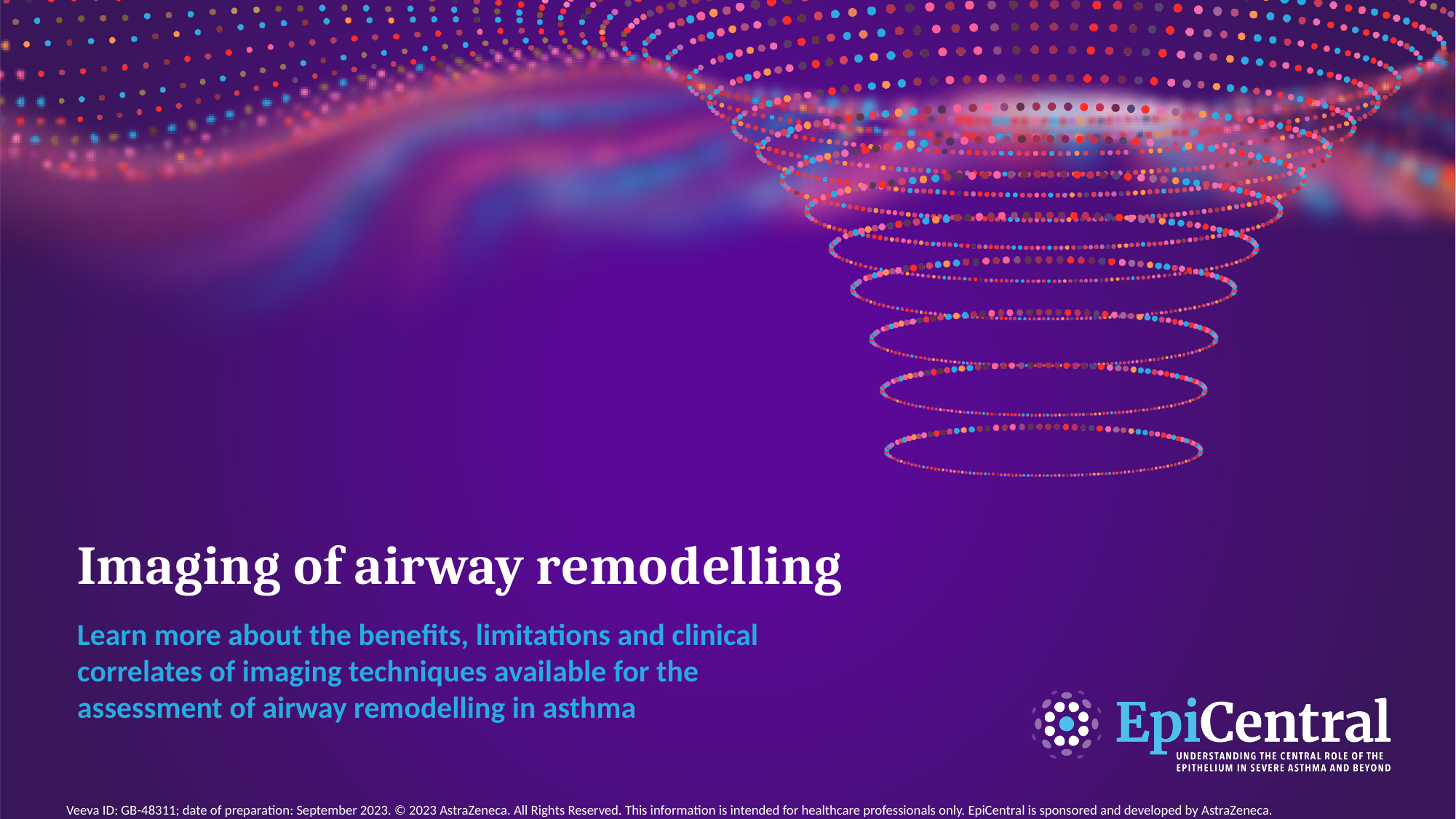

# Imaging of airway remodelling
Learn more about the benefits, limitations and clinical correlates of imaging techniques available for the
assessment of airway remodelling in asthma